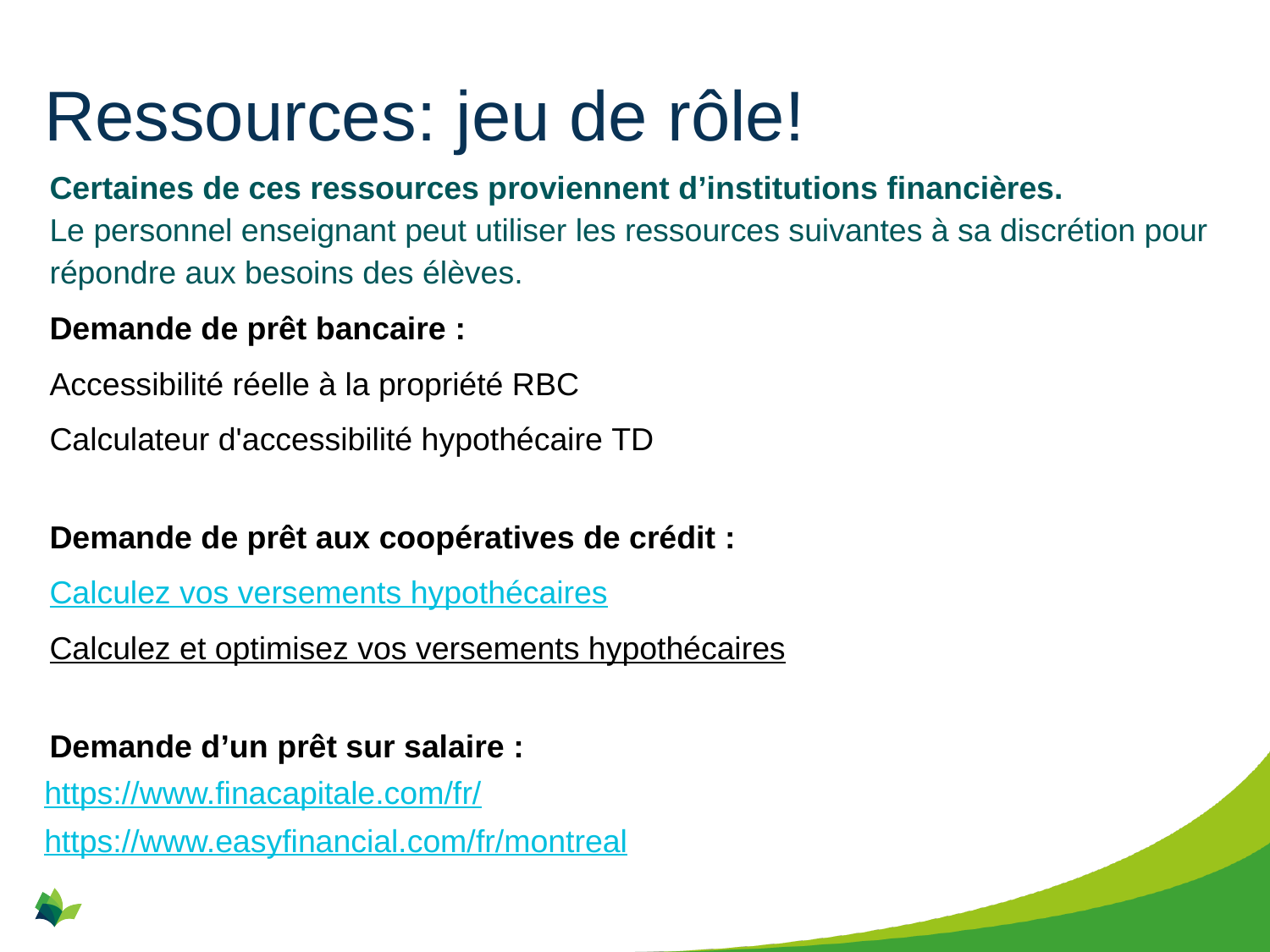

# Ressources: jeu de rôle!
Certaines de ces ressources proviennent d’institutions financières.
Le personnel enseignant peut utiliser les ressources suivantes à sa discrétion pour répondre aux besoins des élèves.
Demande de prêt bancaire :
Accessibilité réelle à la propriété RBC
Calculateur d'accessibilité hypothécaire TD
Demande de prêt aux coopératives de crédit :
Calculez vos versements hypothécaires
Calculez et optimisez vos versements hypothécaires
Demande d’un prêt sur salaire :
https://www.finacapitale.com/fr/
https://www.easyfinancial.com/fr/montreal